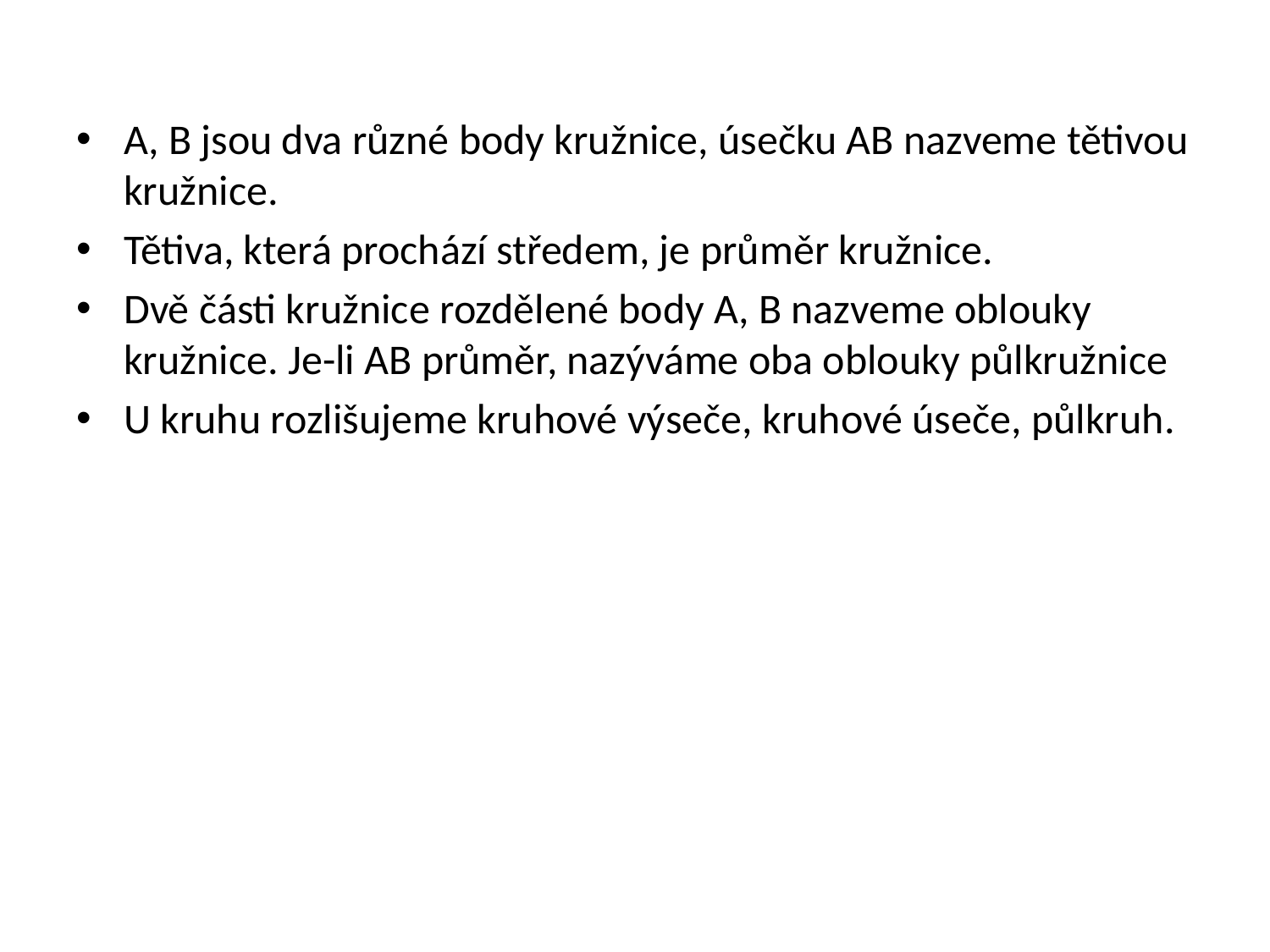

A, B jsou dva různé body kružnice, úsečku AB nazveme tětivou kružnice.
Tětiva, která prochází středem, je průměr kružnice.
Dvě části kružnice rozdělené body A, B nazveme oblouky kružnice. Je-li AB průměr, nazýváme oba oblouky půlkružnice
U kruhu rozlišujeme kruhové výseče, kruhové úseče, půlkruh.